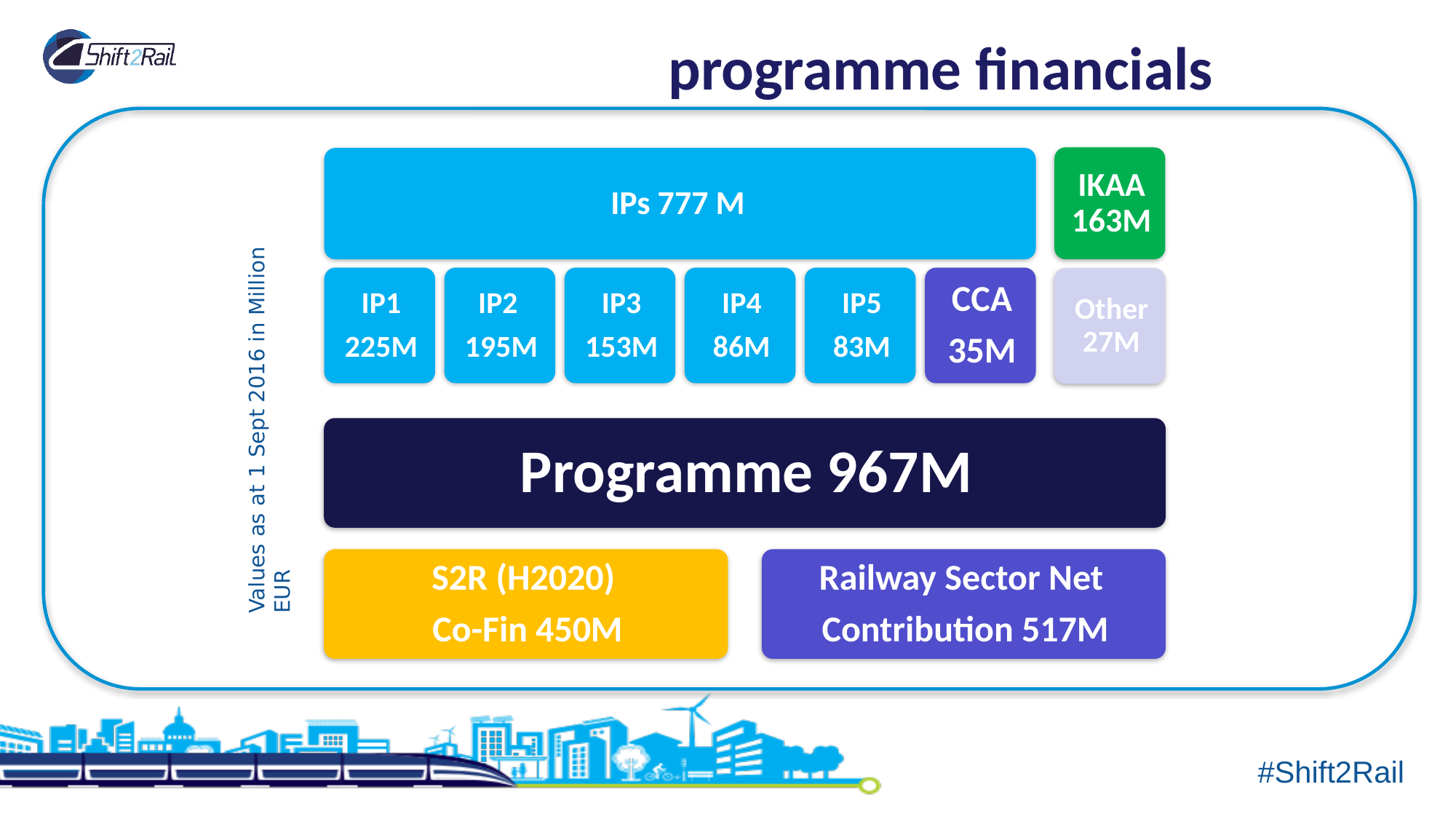

# programme financials
IPs 777 M
IP1
225M
IP2
195M
IP3
153M
IP4
86M
IP5
83M
CCA
35M
IKAA 163M
Other 27M
Values as at 1 Sept 2016 in Million EUR
Programme 967M
S2R (H2020)
Co-Fin 450M
Railway Sector Net
Contribution 517M